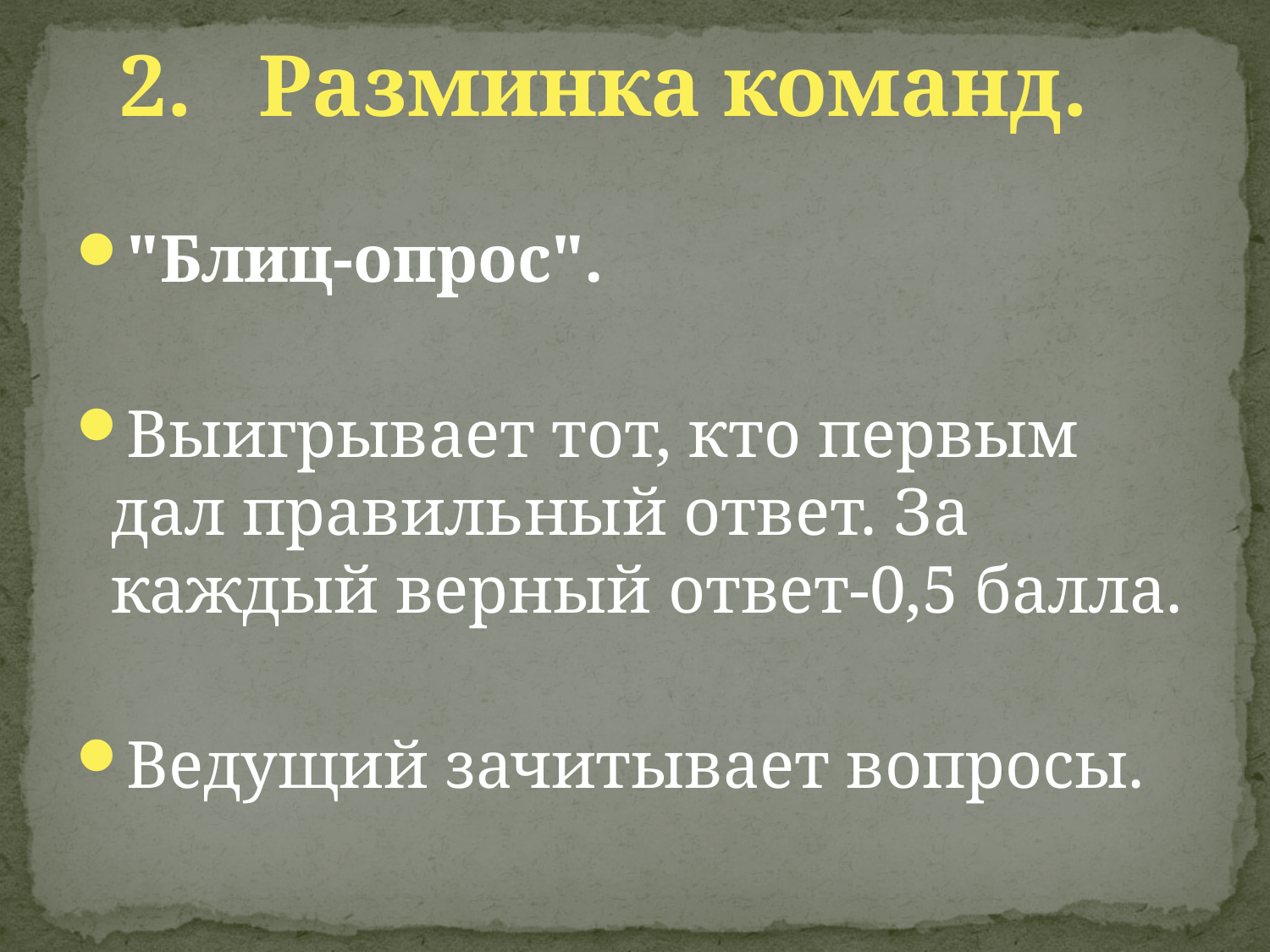

# 2.   Разминка команд.
"Блиц-опрос".

Выигрывает тот, кто первым дал правильный ответ. За каждый верный ответ-0,5 балла.

Ведущий зачитывает вопросы.